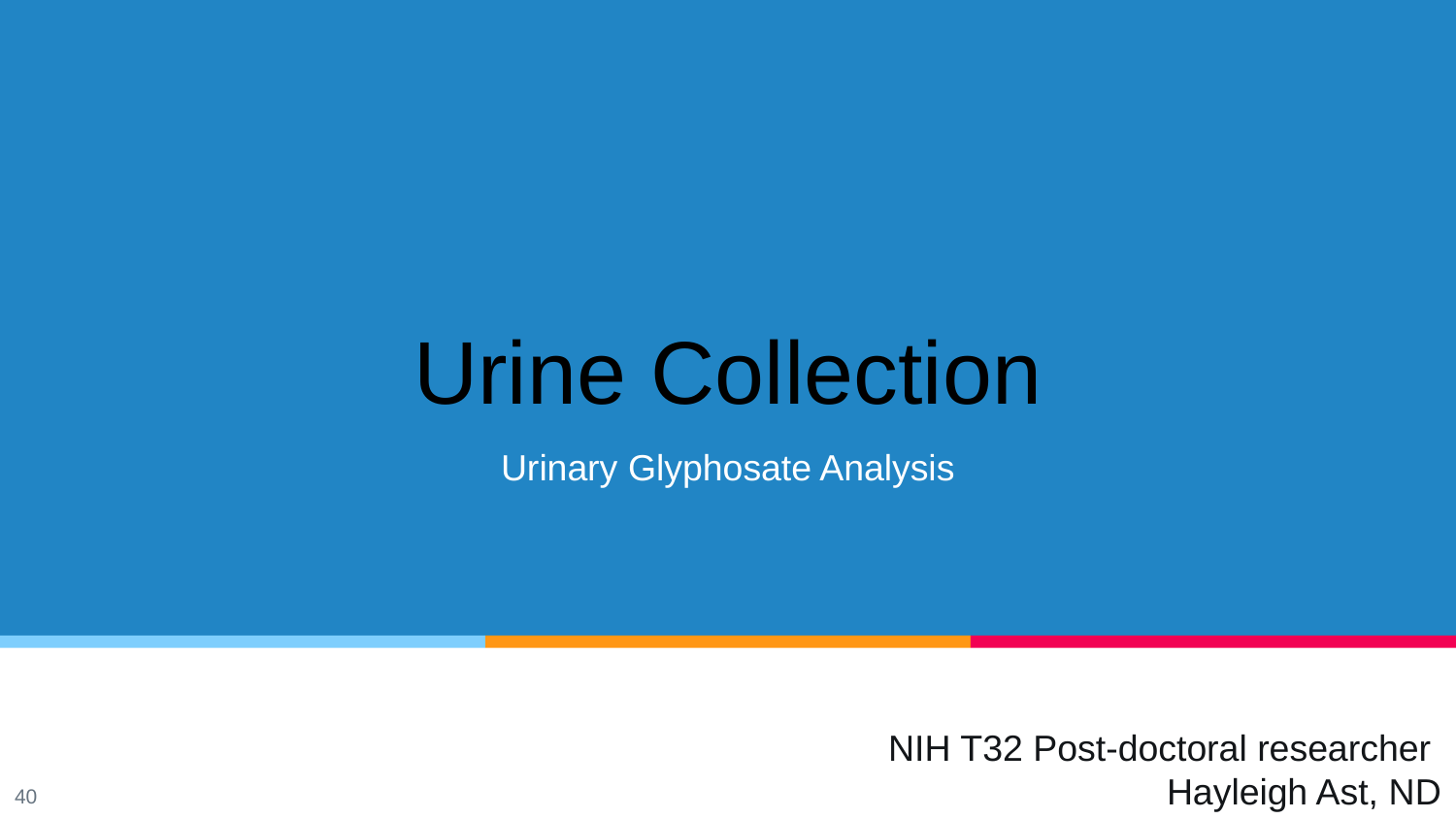

# Urine Collection
Urinary Glyphosate Analysis

NIH T32 Post-doctoral researcher
Hayleigh Ast, ND
40